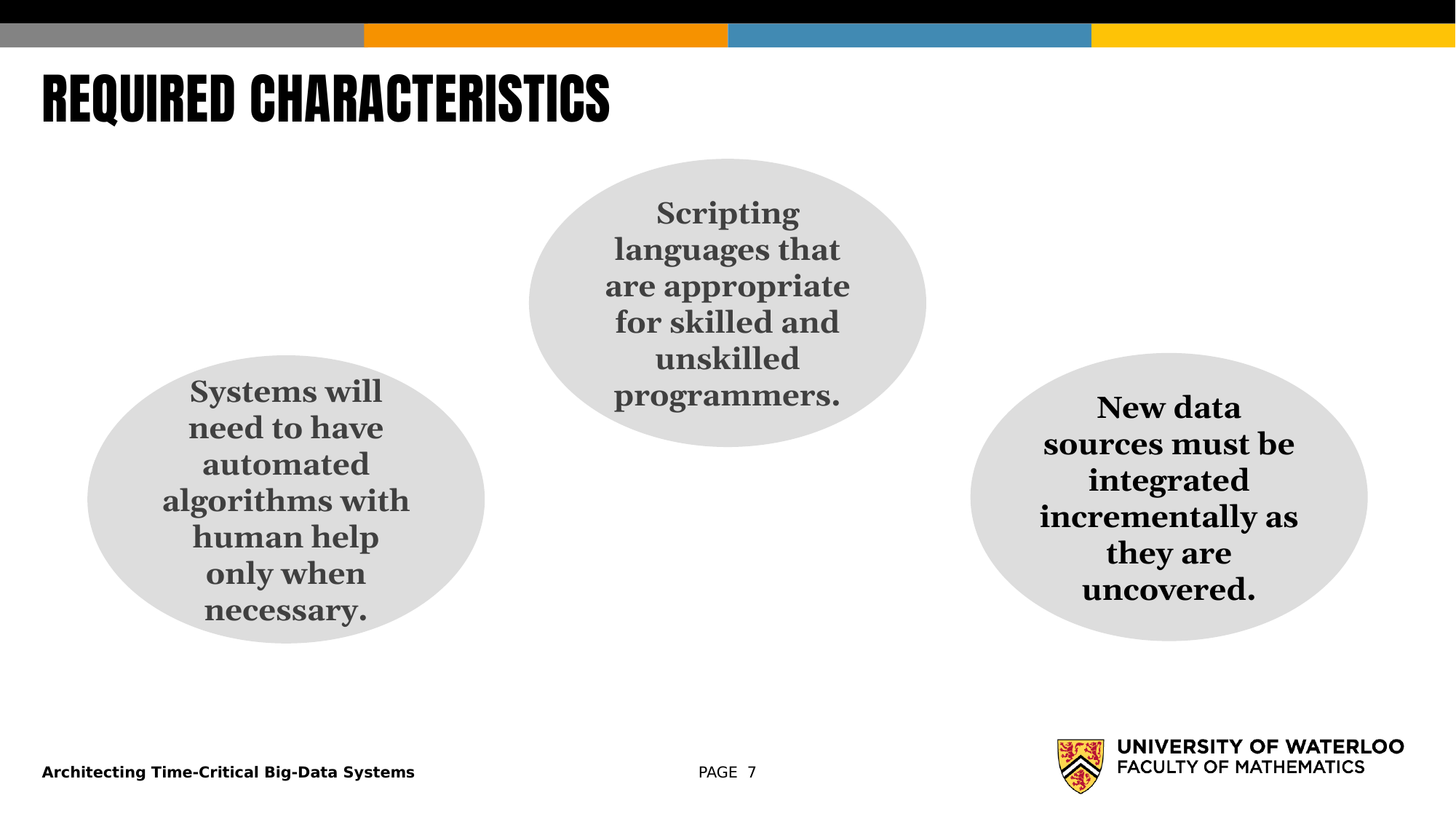

# REQUIRED CHARACTERISTICS
Scripting languages that are appropriate for skilled and unskilled programmers.
New data sources must be integrated incrementally as they are uncovered.
Systems will need to have automated algorithms with human help only when necessary.
Architecting Time-Critical Big-Data Systems
PAGE  7